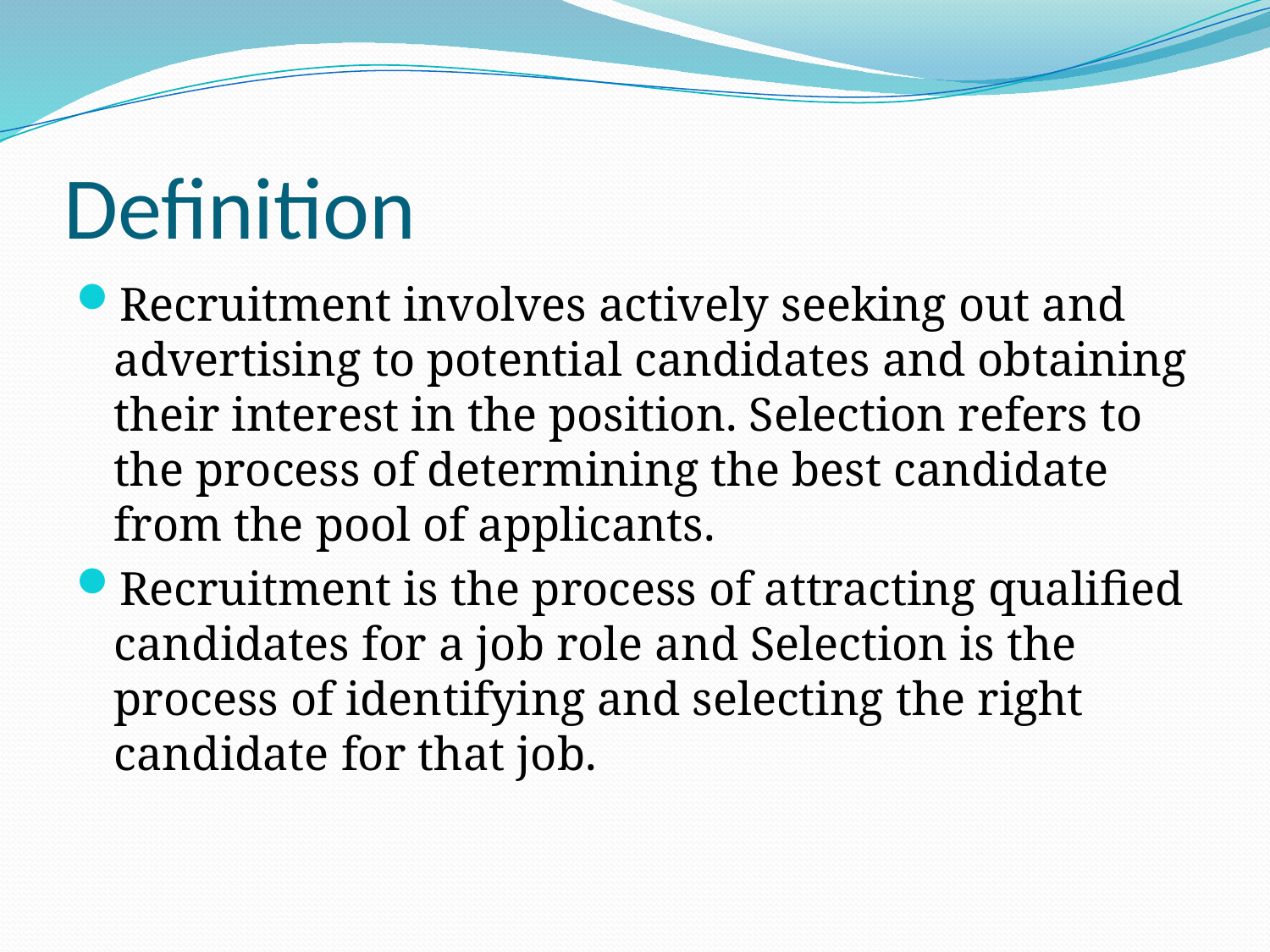

# Definition
Recruitment involves actively seeking out and advertising to potential candidates and obtaining their interest in the position. Selection refers to the process of determining the best candidate from the pool of applicants.
Recruitment is the process of attracting qualified candidates for a job role and Selection is the process of identifying and selecting the right candidate for that job.